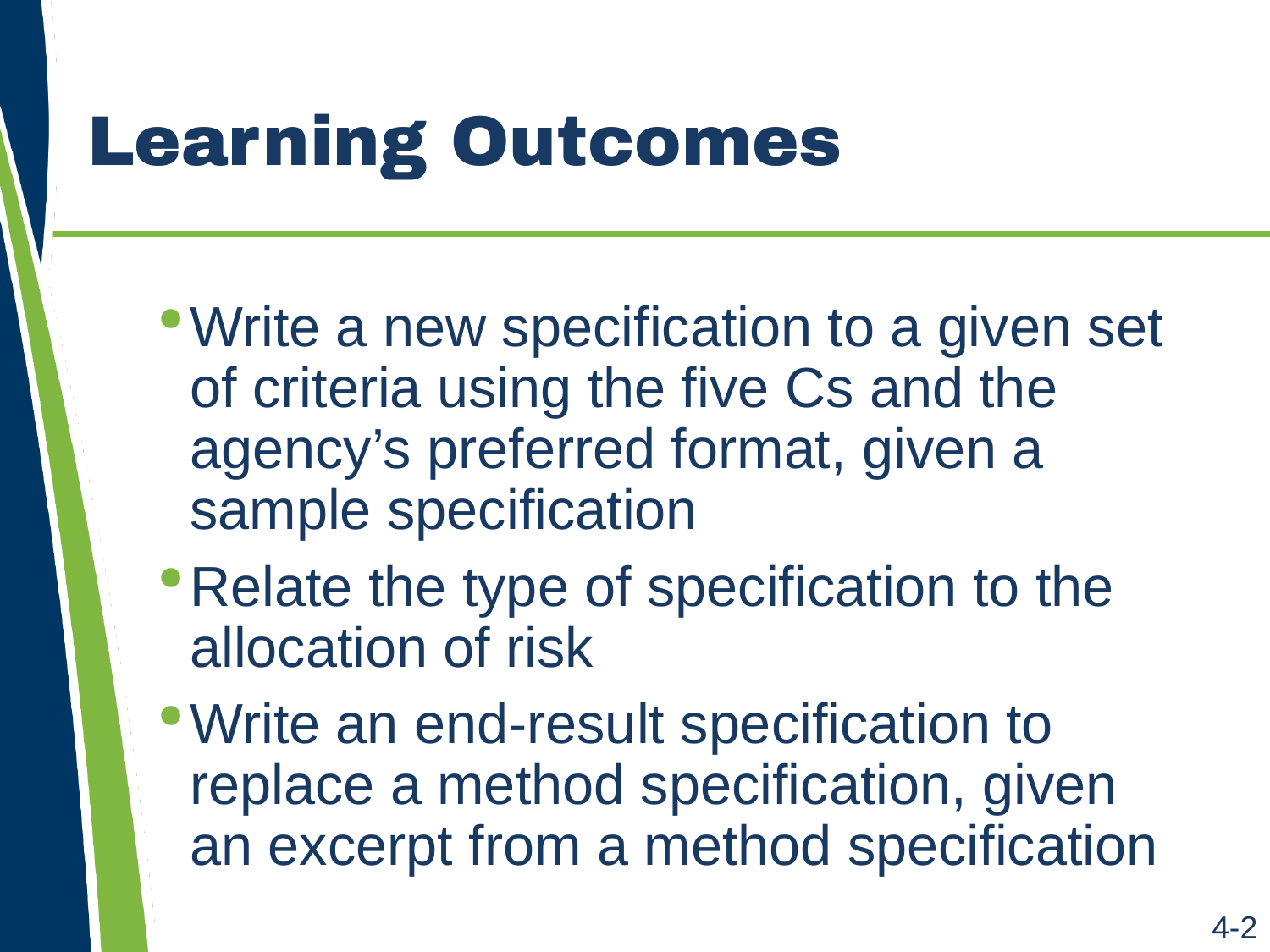

# Learning Outcomes
Write a new specification to a given set of criteria using the five Cs and the agency’s preferred format, given a sample specification
Relate the type of specification to the allocation of risk
Write an end-result specification to replace a method specification, given an excerpt from a method specification